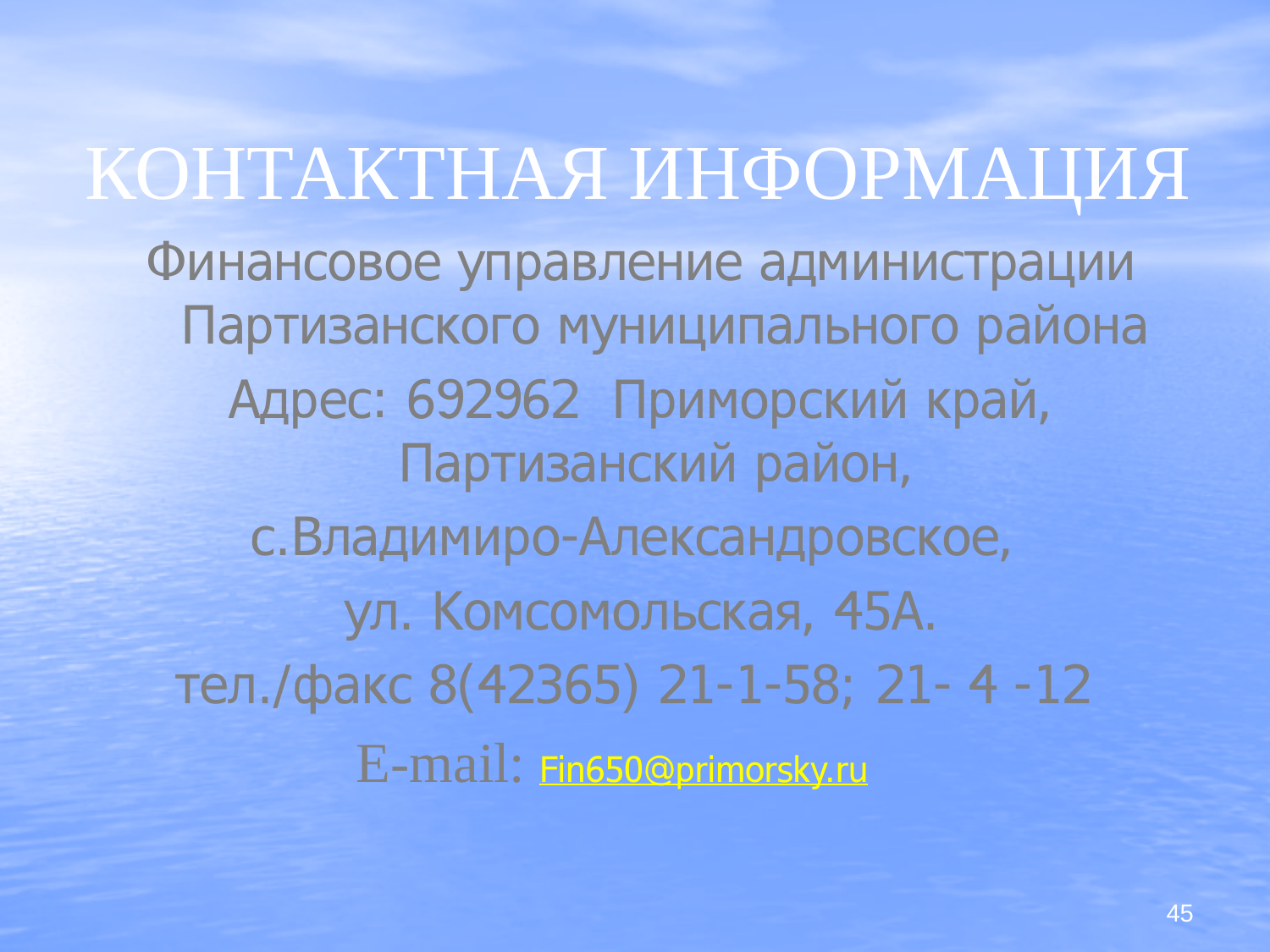

Финансовое управление администрации Партизанского муниципального района
Адрес: 692962  Приморский край, Партизанский район,
с.Владимиро-Александровское,
ул. Комсомольская, 45А.
тел./факс 8(42365) 21-1-58; 21- 4 -12
                    E-mail: Fin650@primorsky.ru

# КОНТАКТНАЯ ИНФОРМАЦИЯ
45